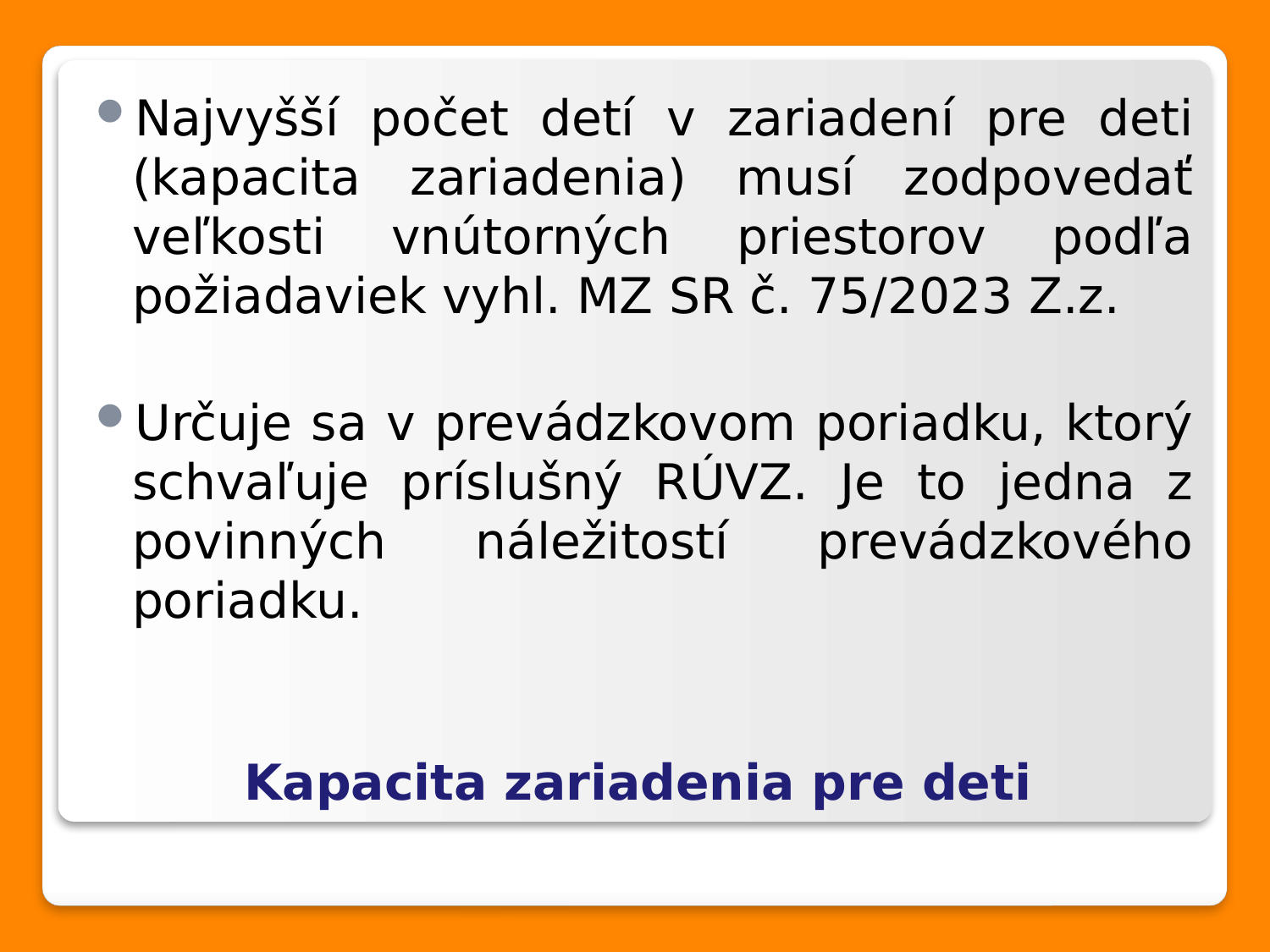

Najvyšší počet detí v zariadení pre deti (kapacita zariadenia) musí zodpovedať veľkosti vnútorných priestorov podľa požiadaviek vyhl. MZ SR č. 75/2023 Z.z.

Určuje sa v prevádzkovom poriadku, ktorý schvaľuje príslušný RÚVZ. Je to jedna z povinných náležitostí prevádzkového poriadku.

Kapacita zariadenia pre deti